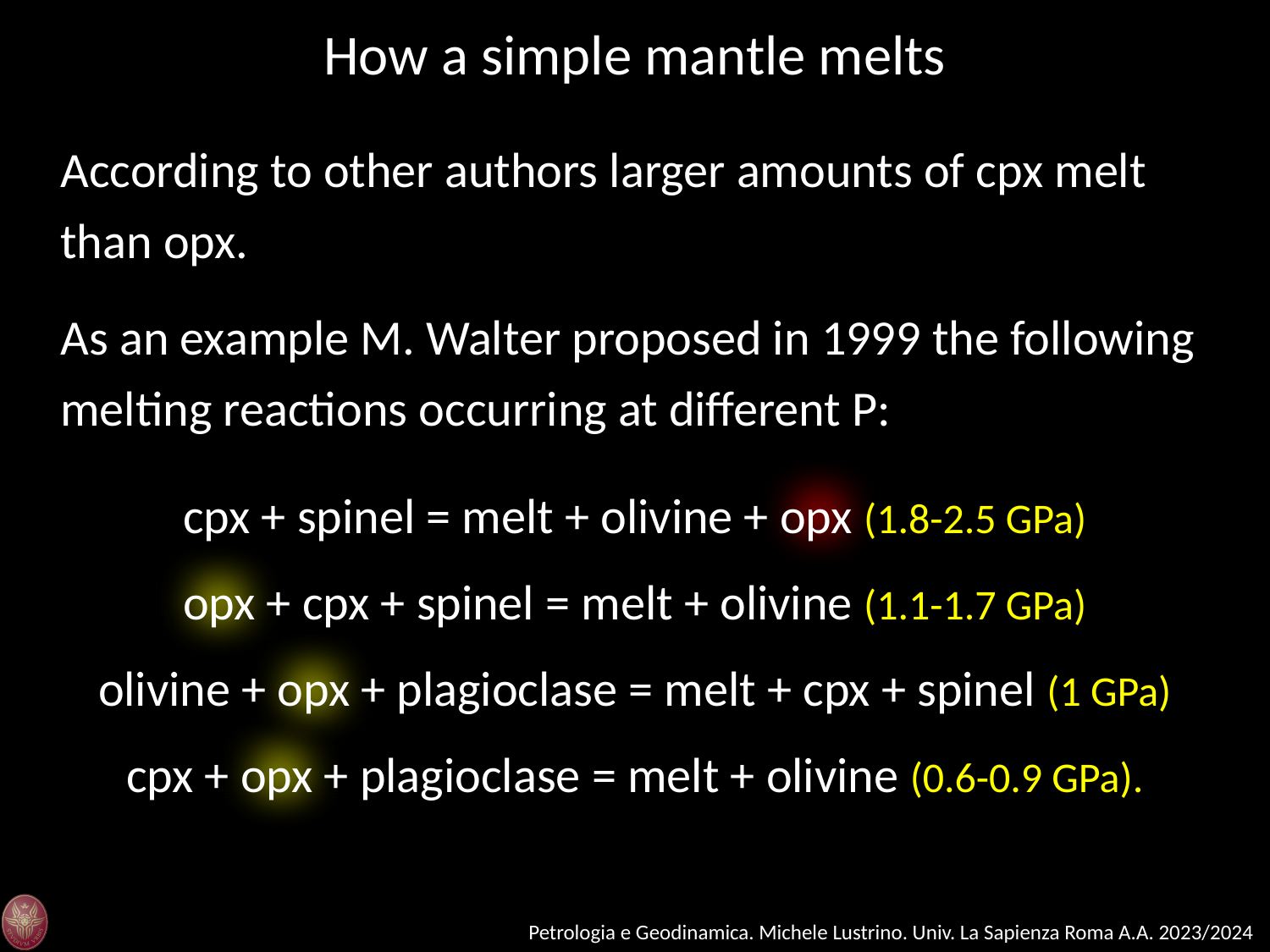

How a simple mantle melts
According to other authors larger amounts of cpx melt than opx.

As an example M. Walter proposed in 1999 the following melting reactions occurring at different P:

cpx + spinel = melt + olivine + opx (1.8-2.5 GPa)

opx + cpx + spinel = melt + olivine (1.1-1.7 GPa)

olivine + opx + plagioclase = melt + cpx + spinel (1 GPa)

cpx + opx + plagioclase = melt + olivine (0.6-0.9 GPa).